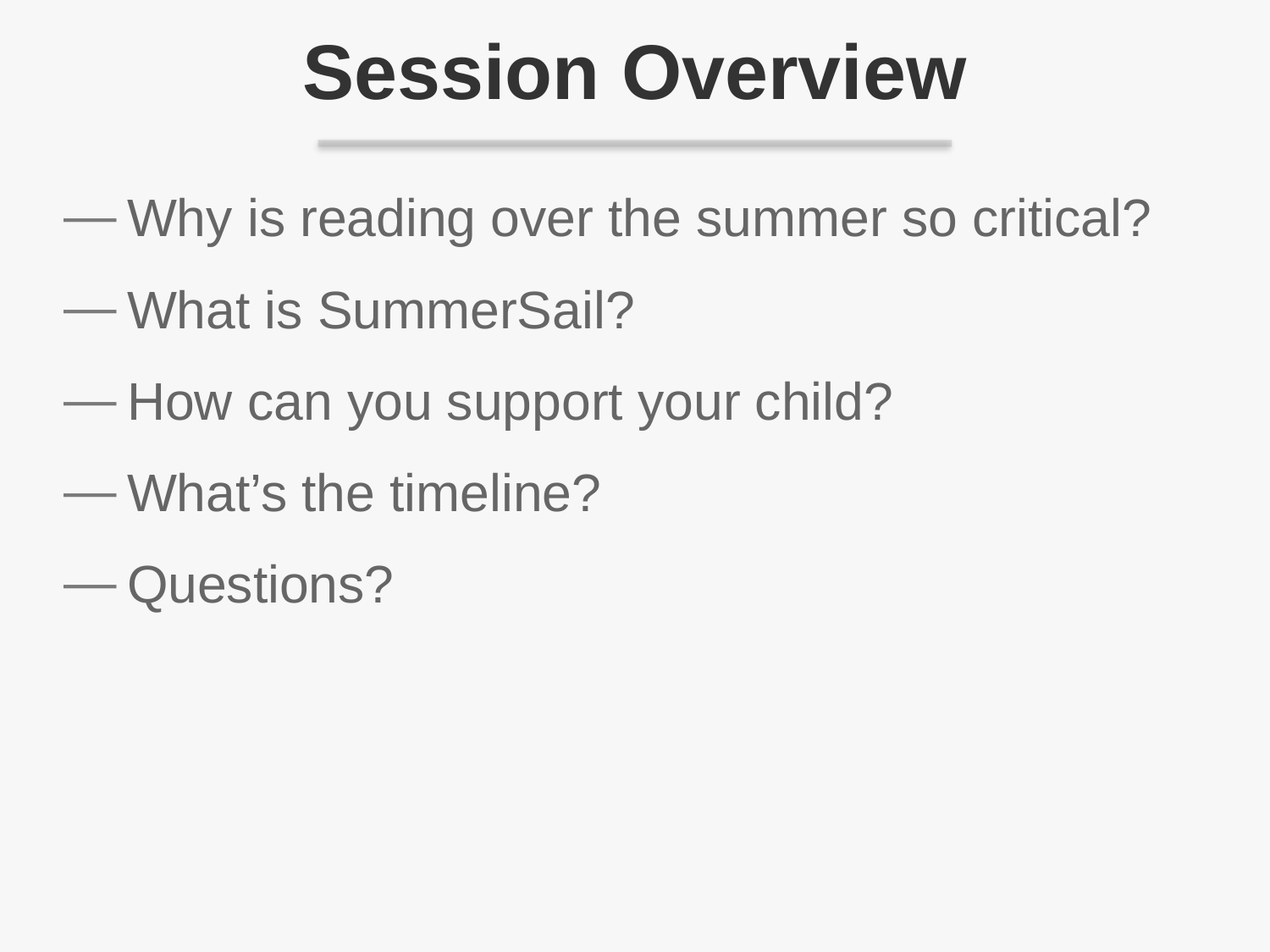

# Session Overview
Why is reading over the summer so critical?
What is SummerSail?
How can you support your child?
What’s the timeline?
Questions?